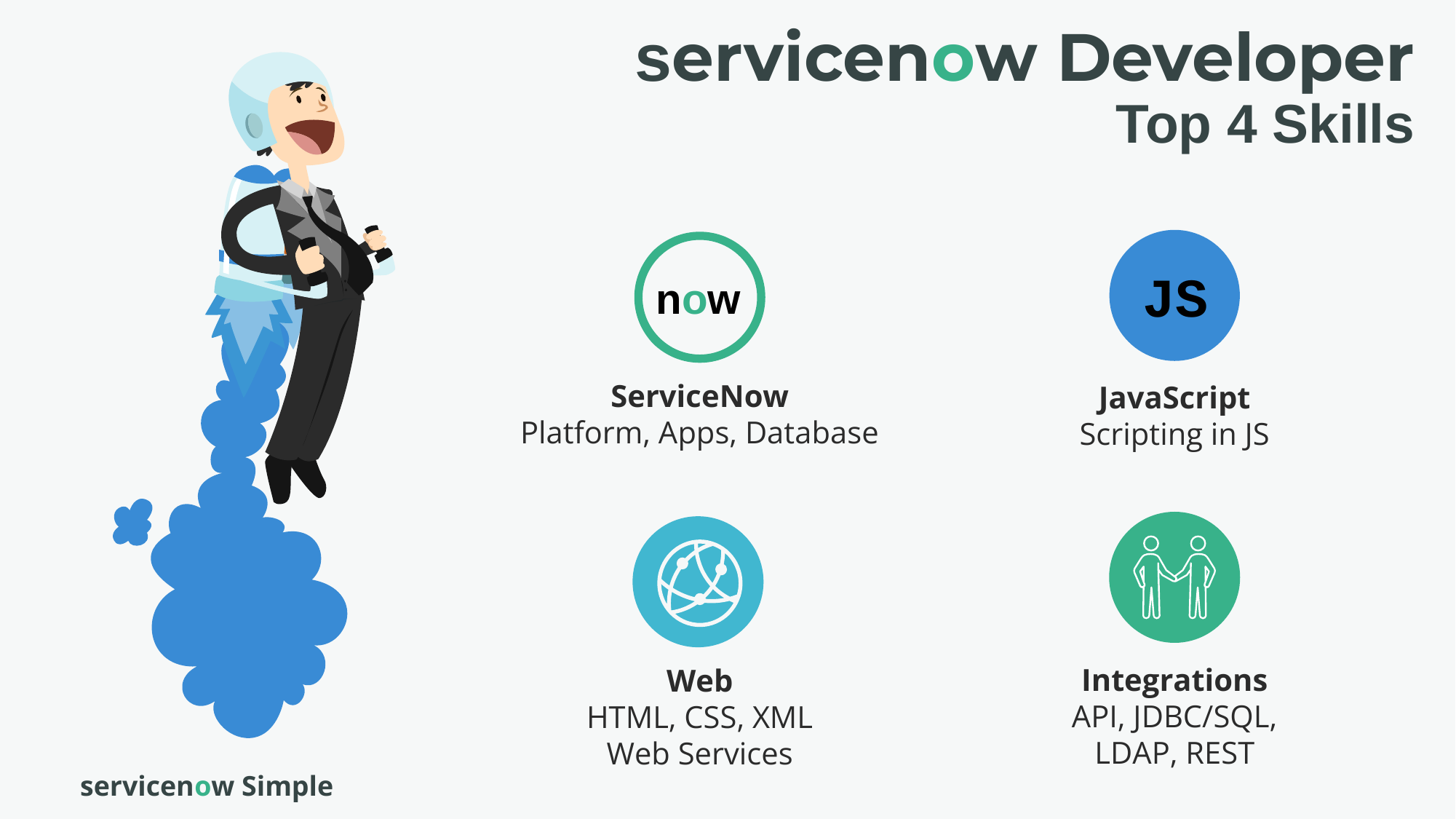

servicenow Developer
Top 4 Skills

JS
JavaScript
Scripting in JS

now
ServiceNow
Platform, Apps, Database

Integrations
API, JDBC/SQL, LDAP, REST

Web
HTML, CSS, XML
Web Services